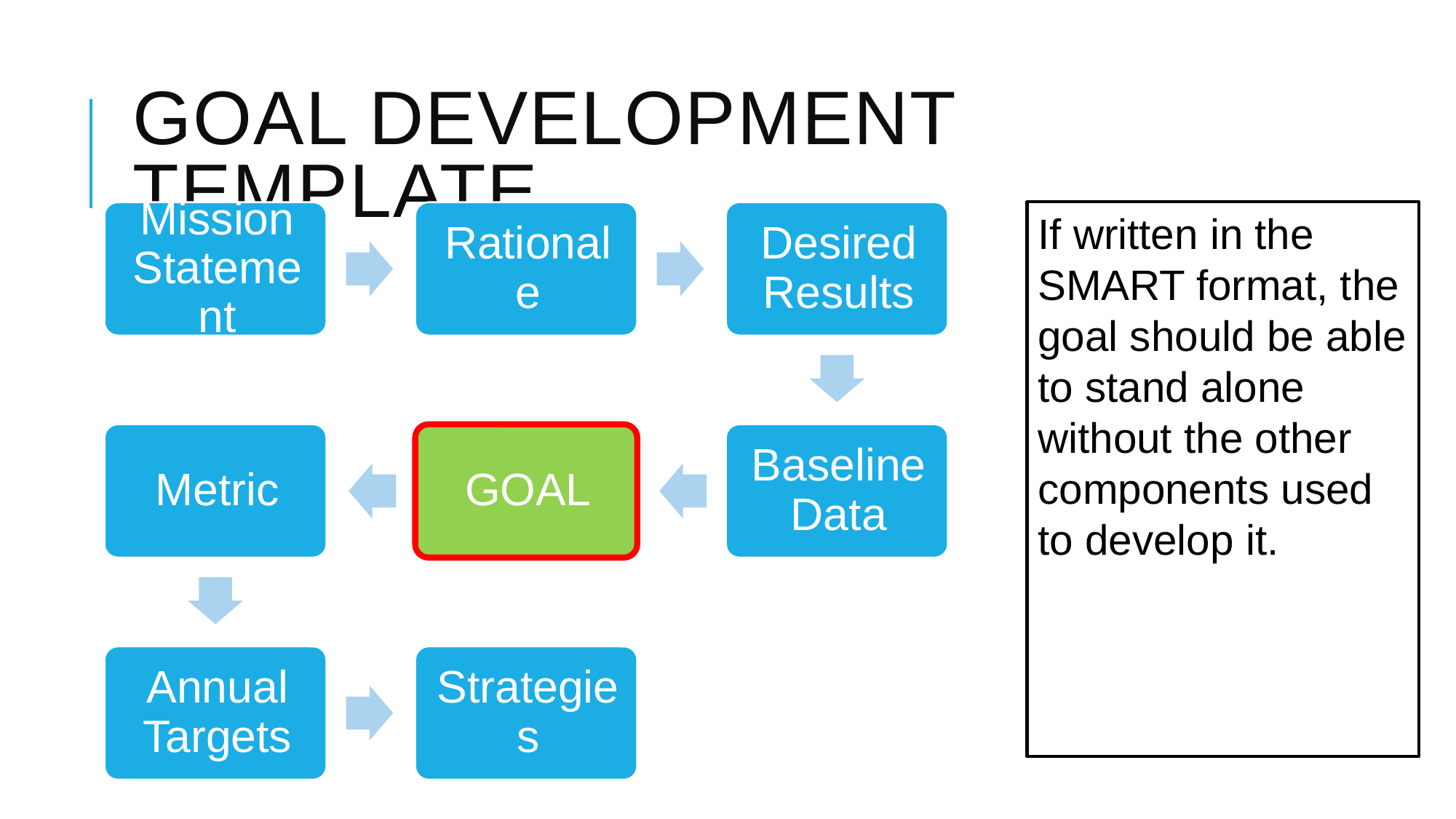

# Goal Development Template
Mission Statement

Rationale

Desired Results

Baseline Data

GOAL

Metric

Annual Targets

Strategies
If written in the SMART format, the goal should be able to stand alone without the other components used to develop it.